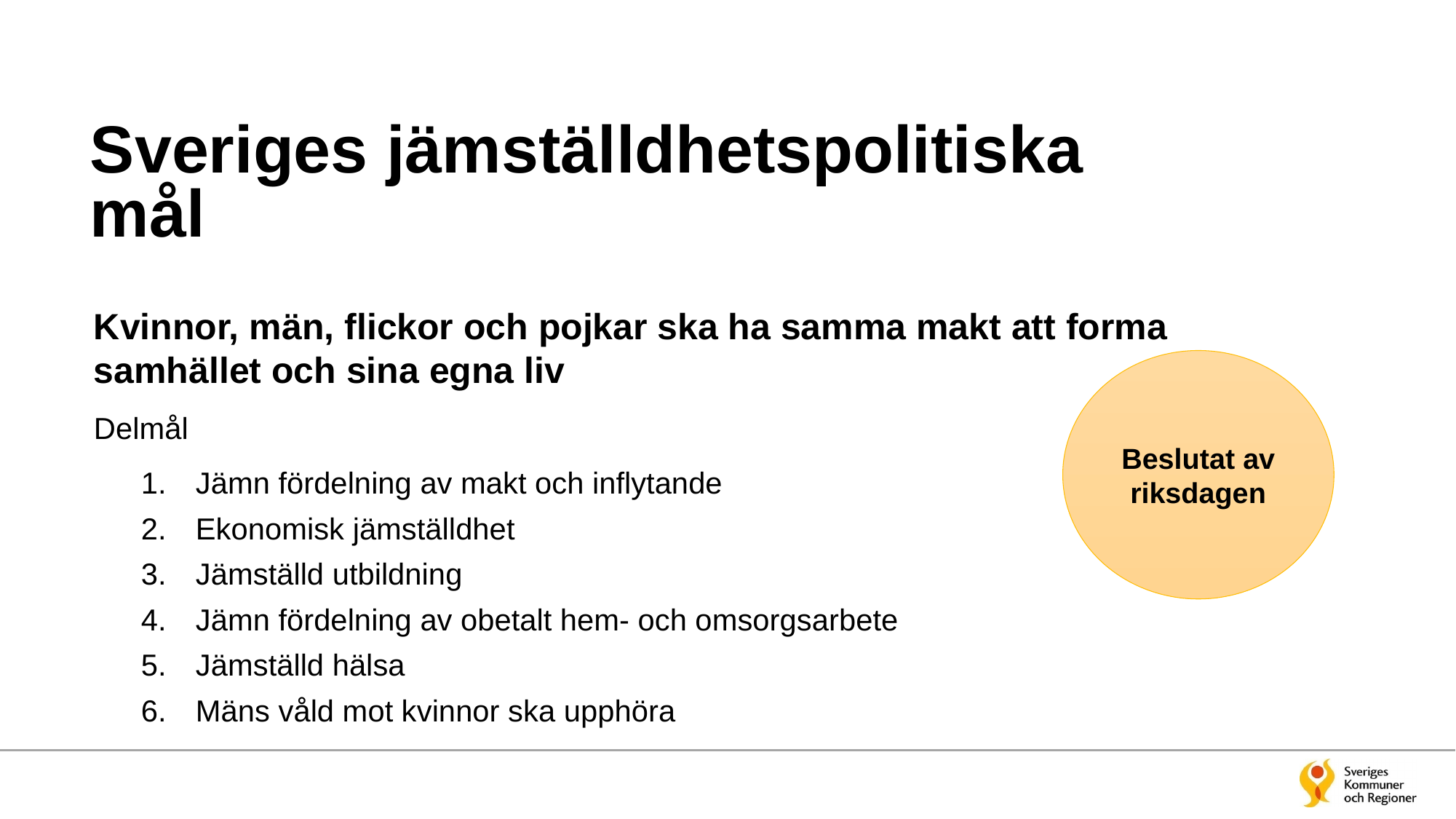

# Sveriges jämställdhetspolitiska mål
Kvinnor, män, flickor och pojkar ska ha samma makt att forma samhället och sina egna liv
Delmål
Jämn fördelning av makt och inflytande
Ekonomisk jämställdhet
Jämställd utbildning
Jämn fördelning av obetalt hem- och omsorgsarbete
Jämställd hälsa
Mäns våld mot kvinnor ska upphöra

Beslutat av riksdagen